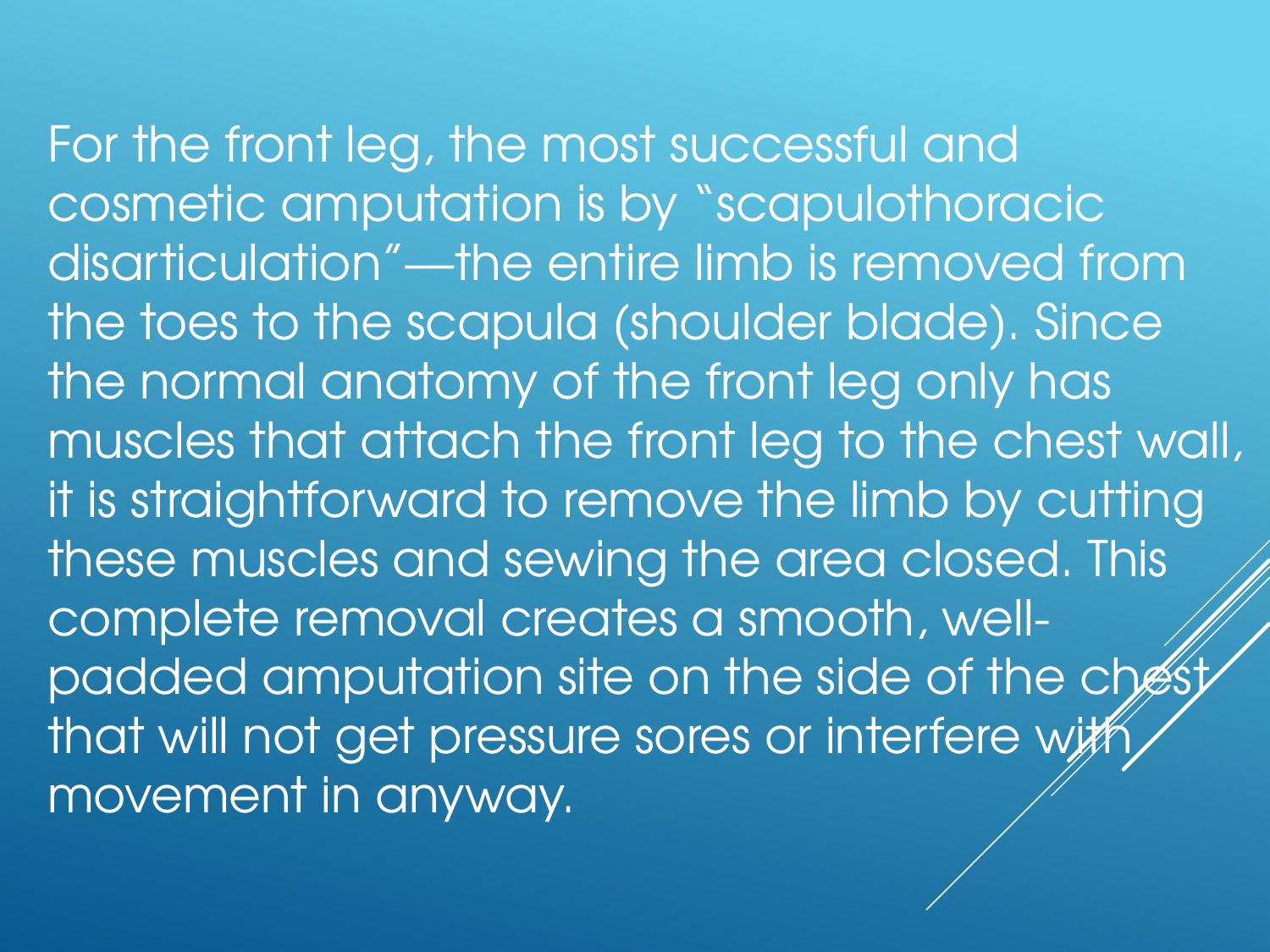

For the front leg, the most successful and cosmetic amputation is by “scapulothoracic disarticulation”—the entire limb is removed from the toes to the scapula (shoulder blade). Since the normal anatomy of the front leg only has muscles that attach the front leg to the chest wall, it is straightforward to remove the limb by cutting these muscles and sewing the area closed. This complete removal creates a smooth, well-padded amputation site on the side of the chest that will not get pressure sores or interfere with movement in anyway.